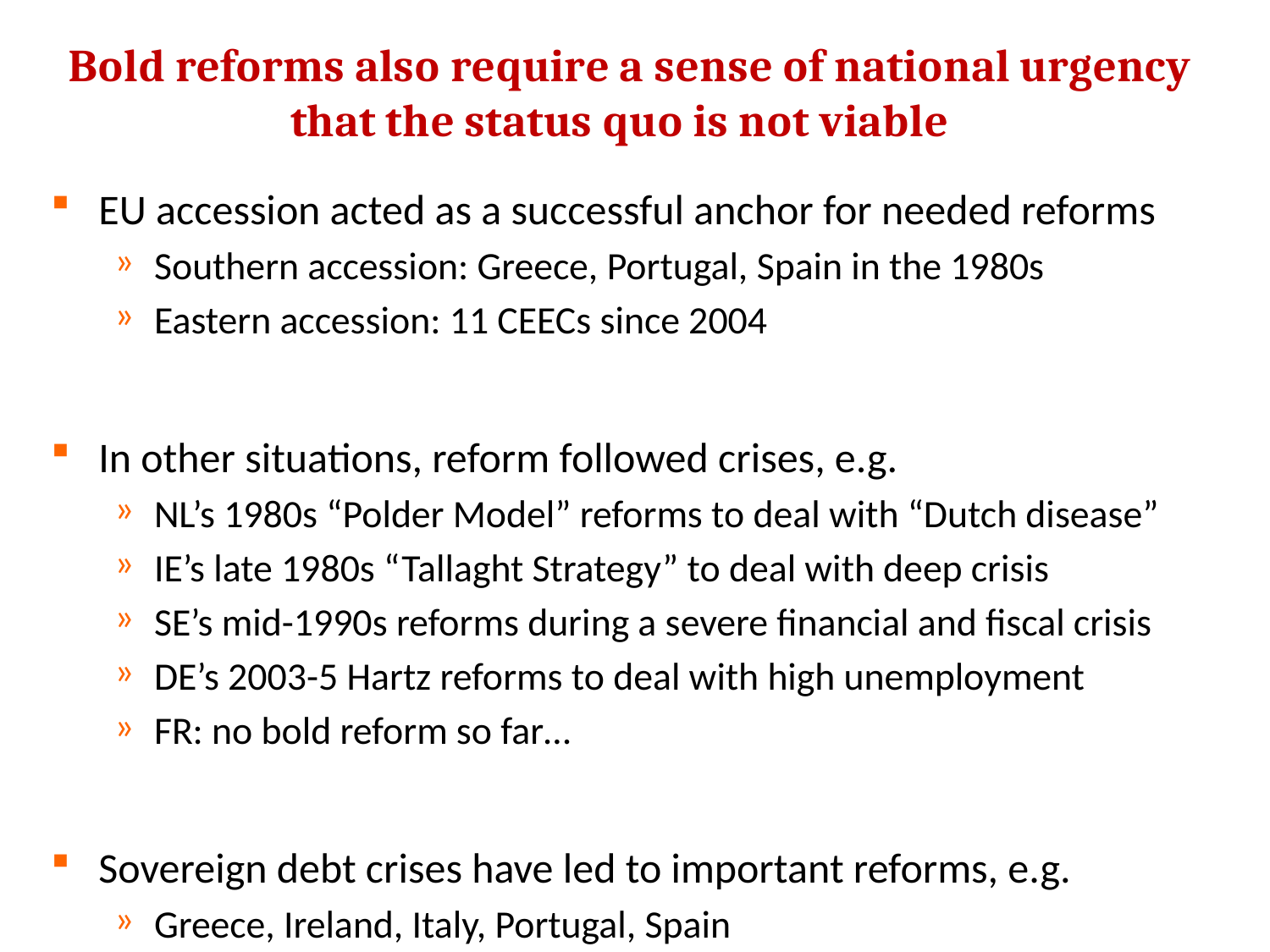

16
# Bold reforms also require a sense of national urgency that the status quo is not viable

EU accession acted as a successful anchor for needed reforms
Southern accession: Greece, Portugal, Spain in the 1980s
Eastern accession: 11 CEECs since 2004

In other situations, reform followed crises, e.g.
NL’s 1980s “Polder Model” reforms to deal with “Dutch disease”
IE’s late 1980s “Tallaght Strategy” to deal with deep crisis
SE’s mid-1990s reforms during a severe financial and fiscal crisis
DE’s 2003-5 Hartz reforms to deal with high unemployment
FR: no bold reform so far…

Sovereign debt crises have led to important reforms, e.g.
Greece, Ireland, Italy, Portugal, Spain